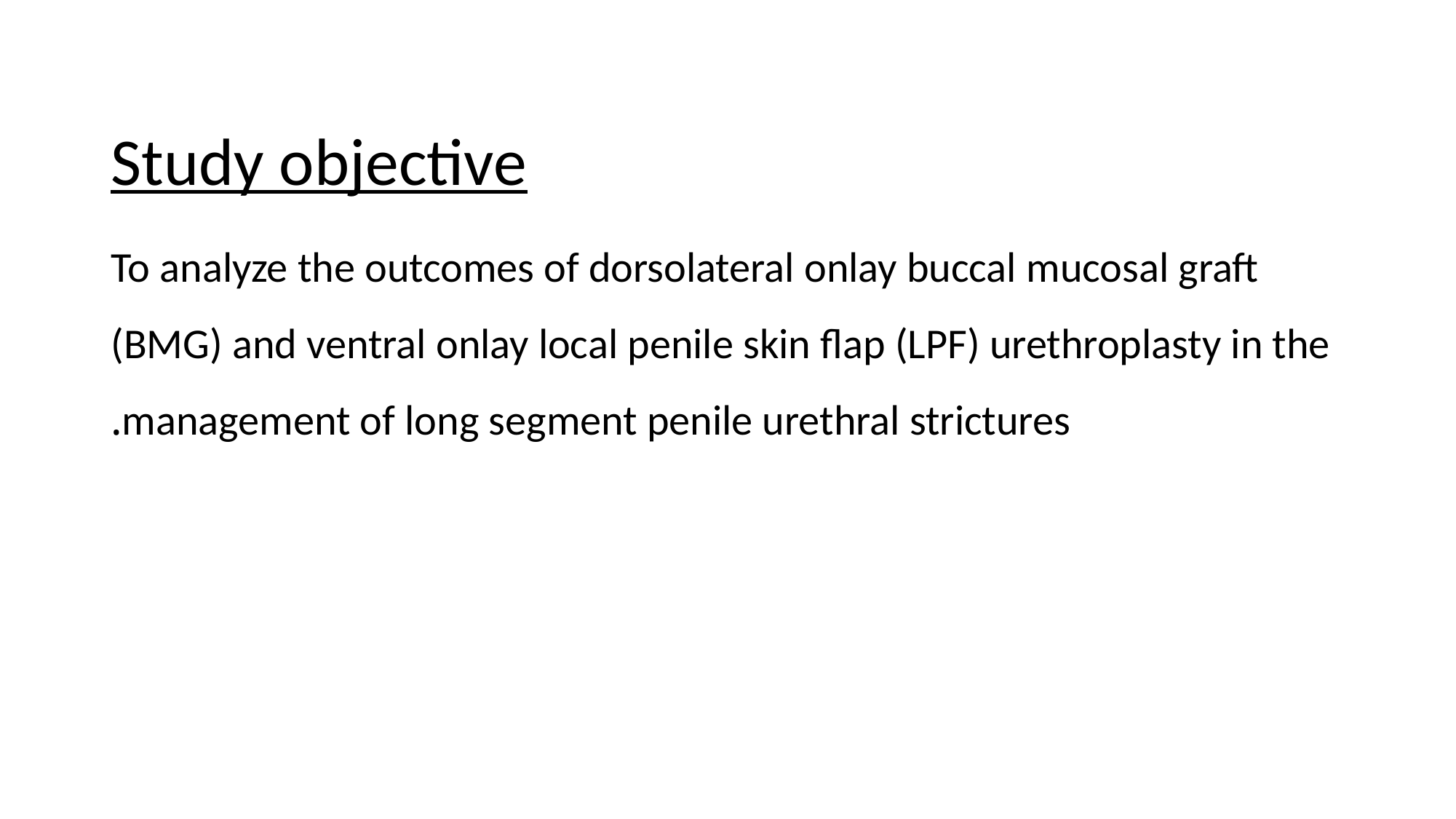

Study objective
To analyze the outcomes of dorsolateral onlay buccal mucosal graft (BMG) and ventral onlay local penile skin flap (LPF) urethroplasty in the management of long segment penile urethral strictures.